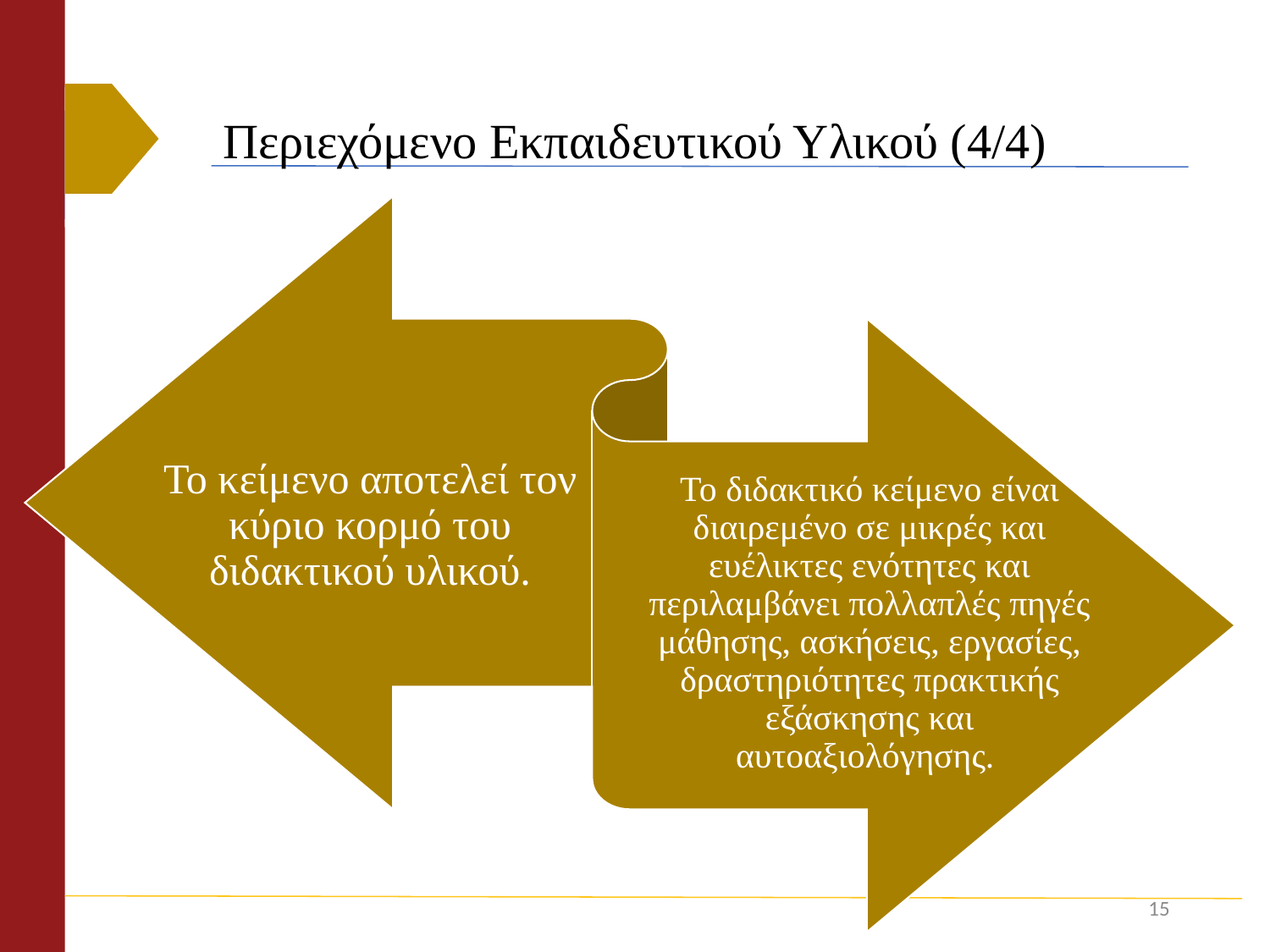

# Περιεχόμενο Εκπαιδευτικού Υλικού (4/4)
Το κείμενο αποτελεί τον κύριο κορμό του διδακτικού υλικού.
Το διδακτικό κείμενο είναι διαιρεμένο σε μικρές και ευέλικτες ενότητες και περιλαμβάνει πολλαπλές πηγές μάθησης, ασκήσεις, εργασίες, δραστηριότητες πρακτικής εξάσκησης και αυτοαξιολόγησης.
15